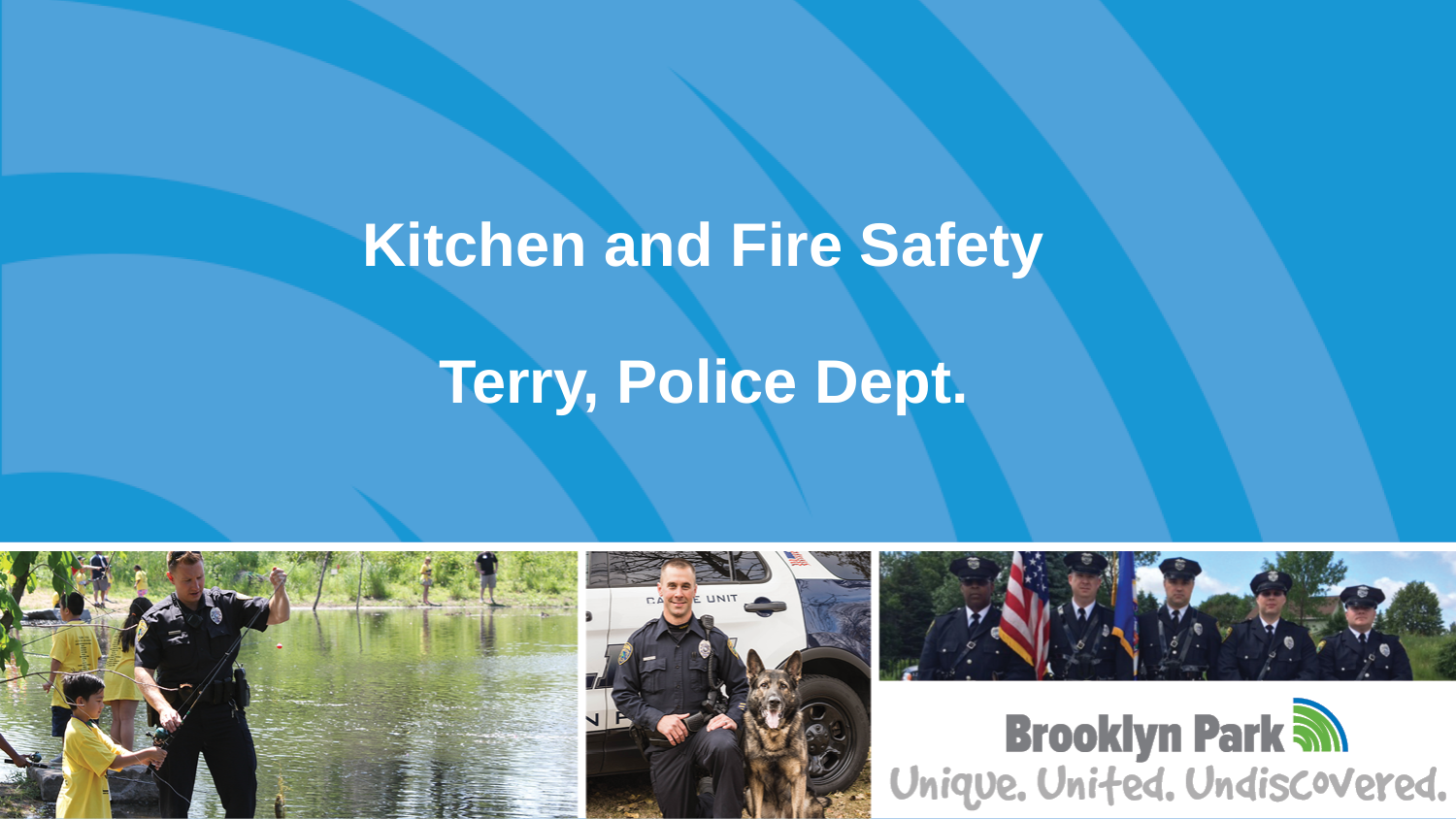

# Kitchen and Fire Safety Terry, Police Dept.